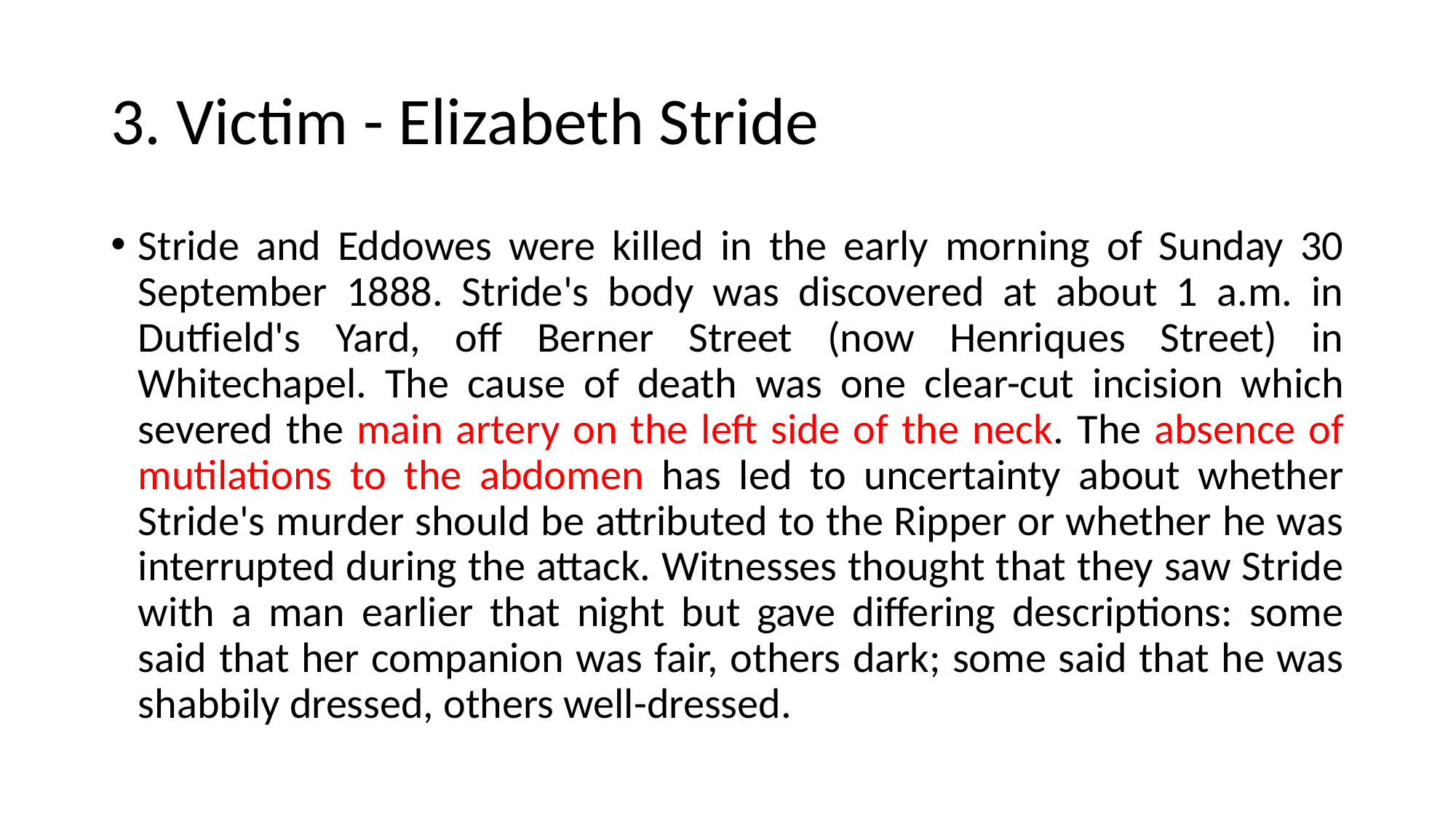

# 3. Victim - Elizabeth Stride
Stride and Eddowes were killed in the early morning of Sunday 30 September 1888. Stride's body was discovered at about 1 a.m. in Dutfield's Yard, off Berner Street (now Henriques Street) in Whitechapel. The cause of death was one clear-cut incision which severed the main artery on the left side of the neck. The absence of mutilations to the abdomen has led to uncertainty about whether Stride's murder should be attributed to the Ripper or whether he was interrupted during the attack. Witnesses thought that they saw Stride with a man earlier that night but gave differing descriptions: some said that her companion was fair, others dark; some said that he was shabbily dressed, others well-dressed.